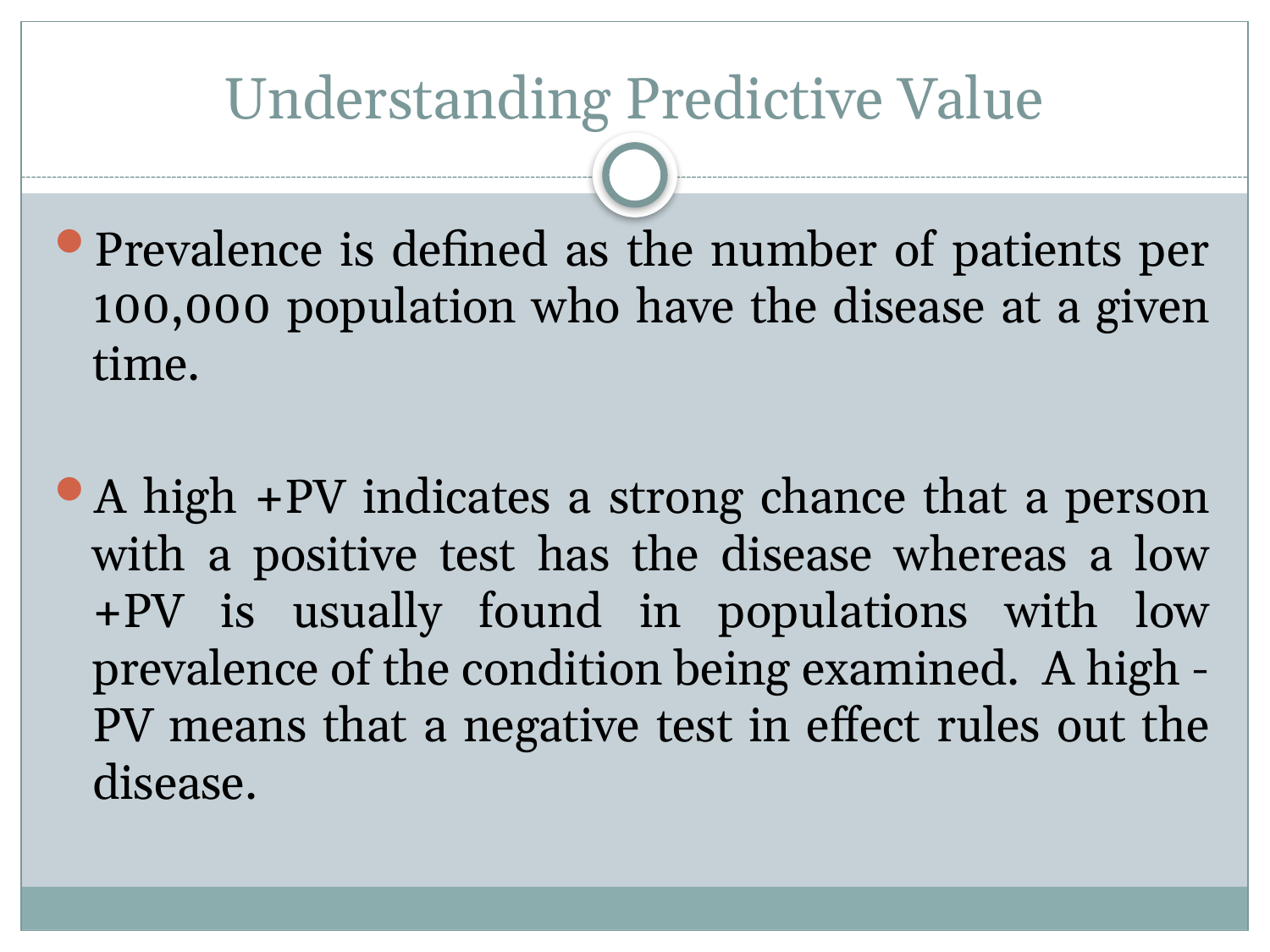

# Understanding Predictive Value
Prevalence is defined as the number of patients per 100,000 population who have the disease at a given time.

A high +PV indicates a strong chance that a person with a positive test has the disease whereas a low +PV is usually found in populations with low prevalence of the condition being examined.  A high -PV means that a negative test in effect rules out the disease.